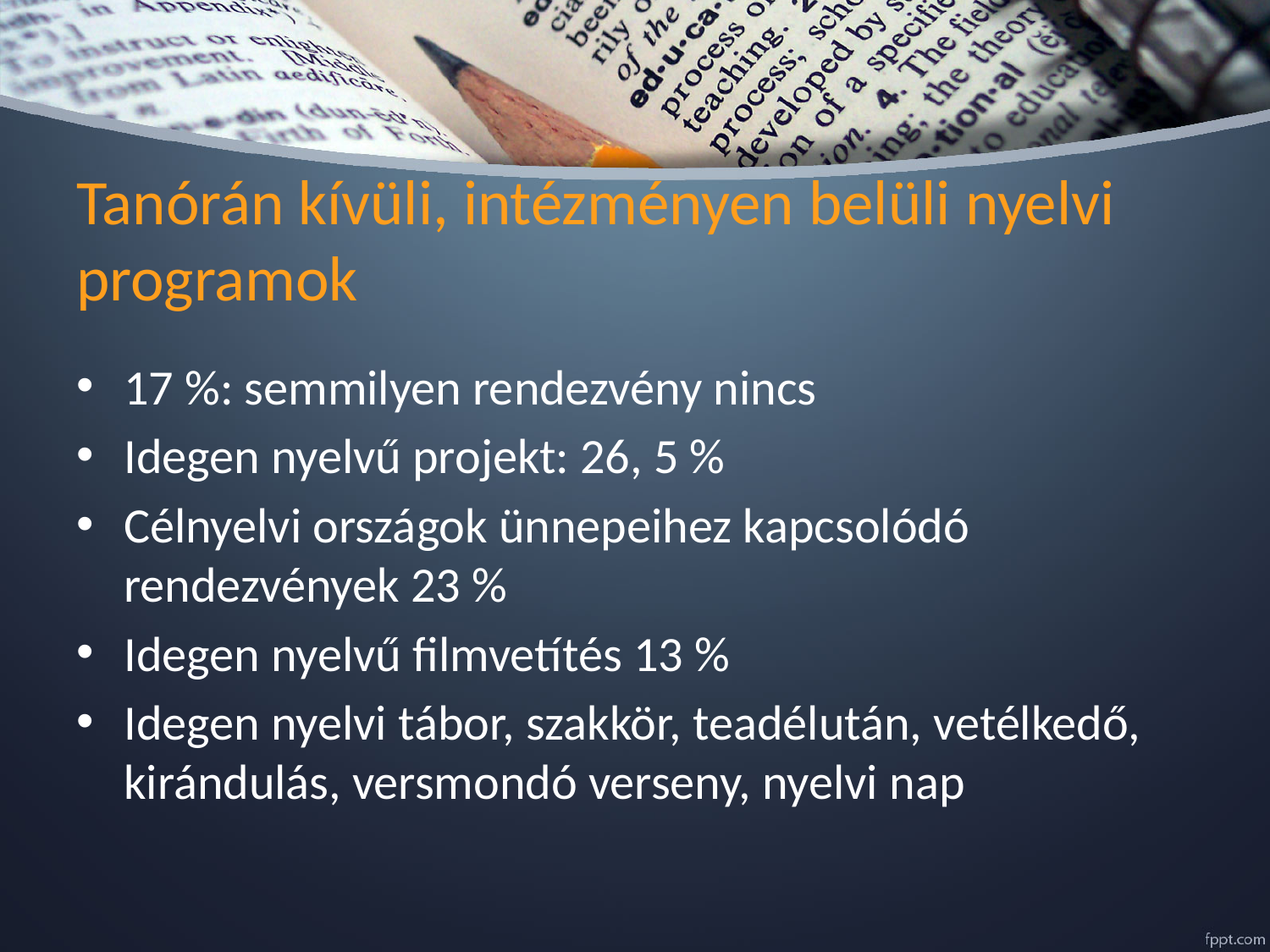

# Tanórán kívüli, intézményen belüli nyelvi programok
17 %: semmilyen rendezvény nincs
Idegen nyelvű projekt: 26, 5 %
Célnyelvi országok ünnepeihez kapcsolódó rendezvények 23 %
Idegen nyelvű filmvetítés 13 %
Idegen nyelvi tábor, szakkör, teadélután, vetélkedő, kirándulás, versmondó verseny, nyelvi nap